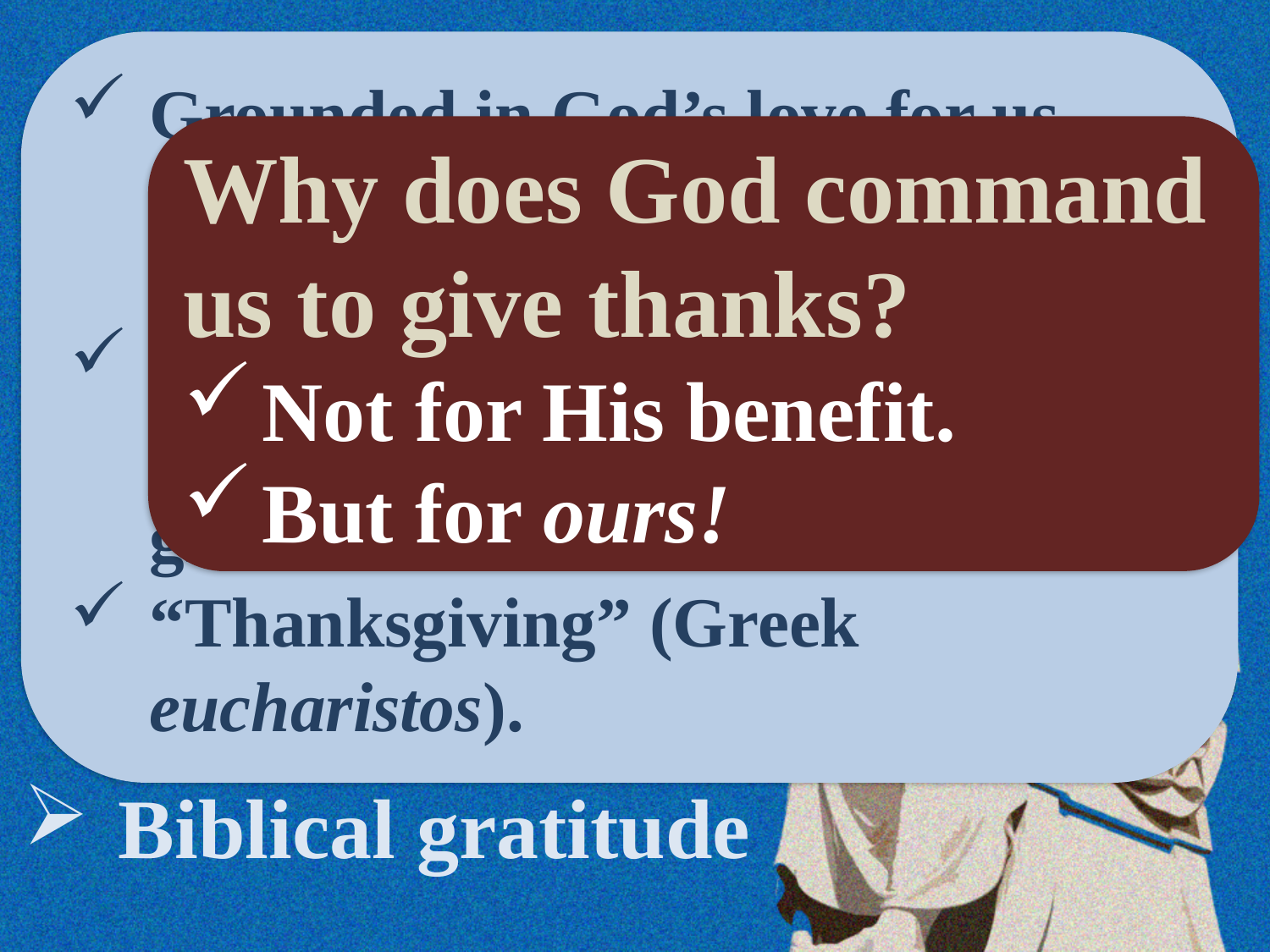

Grounded in God’s love for us who are unrighteous, rather than in self-righteousness.
“Gratitude” (Latin gratia) which means “grace, graciousness, or gratefulness.”
“Thanksgiving” (Greek eucharistos).
Why does God command us to give thanks?
Not for His benefit.
But for ours!
Aristotle
Joseph Stalin
G.K. Chesterton
New Age thought
Legalistic religious systems
Biblical gratitude